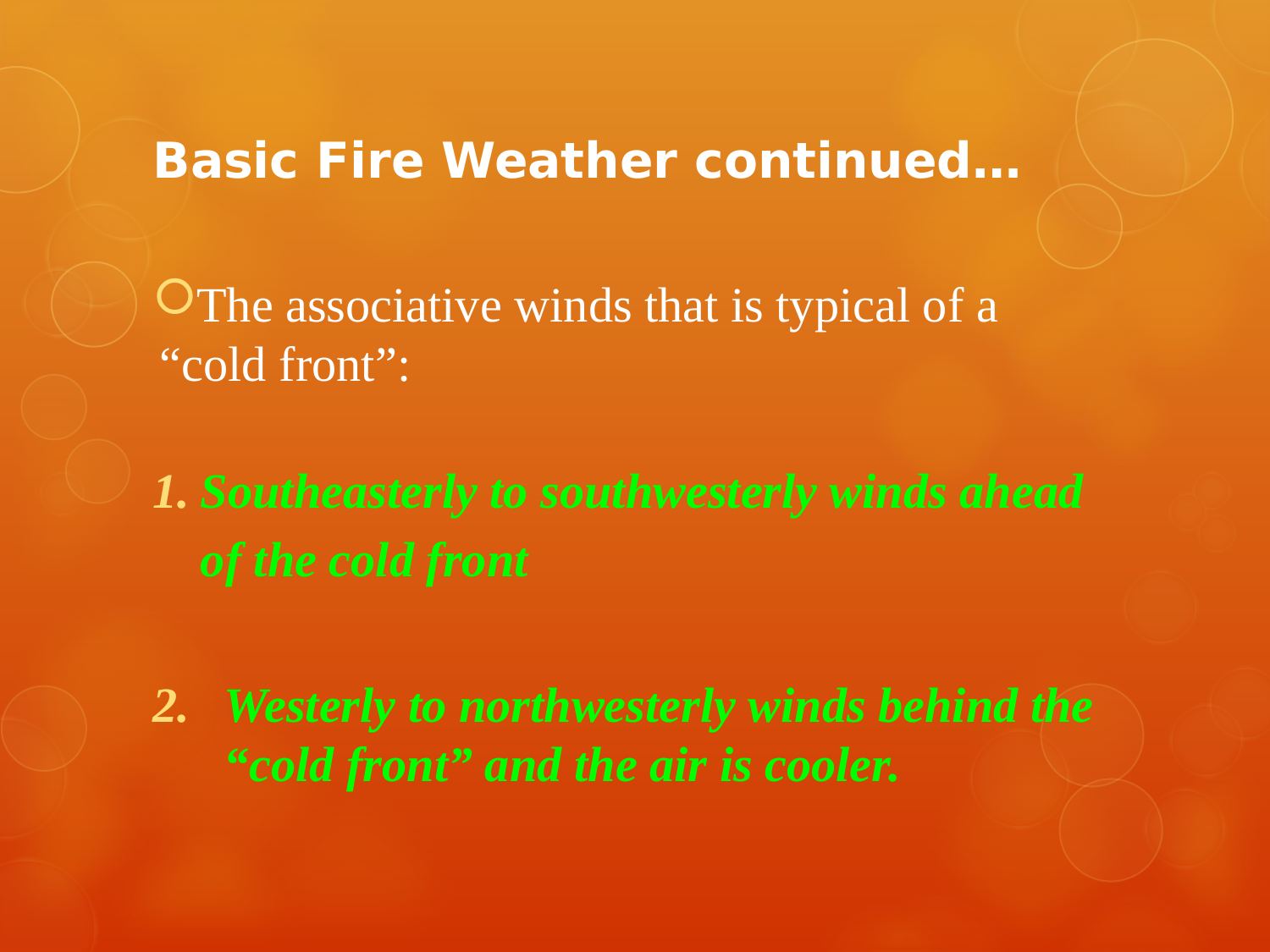

# Basic Fire Weather continued…
The associative winds that is typical of a “cold front”:

Southeasterly to southwesterly winds ahead of the cold front

Westerly to northwesterly winds behind the “cold front” and the air is cooler.